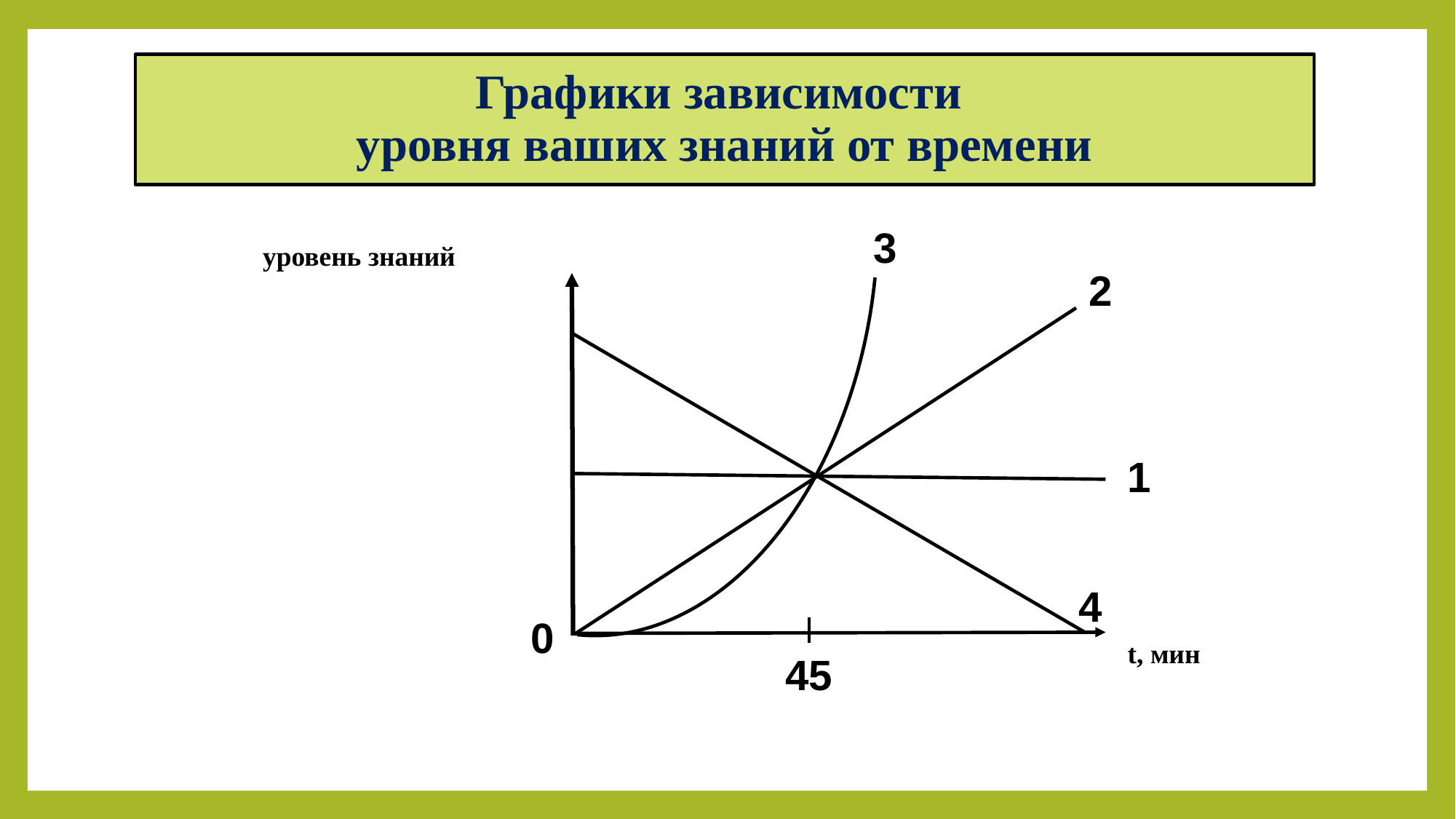

# Графики зависимости уровня ваших знаний от времени
3
уровень знаний
2
1
4
0
t, мин
45